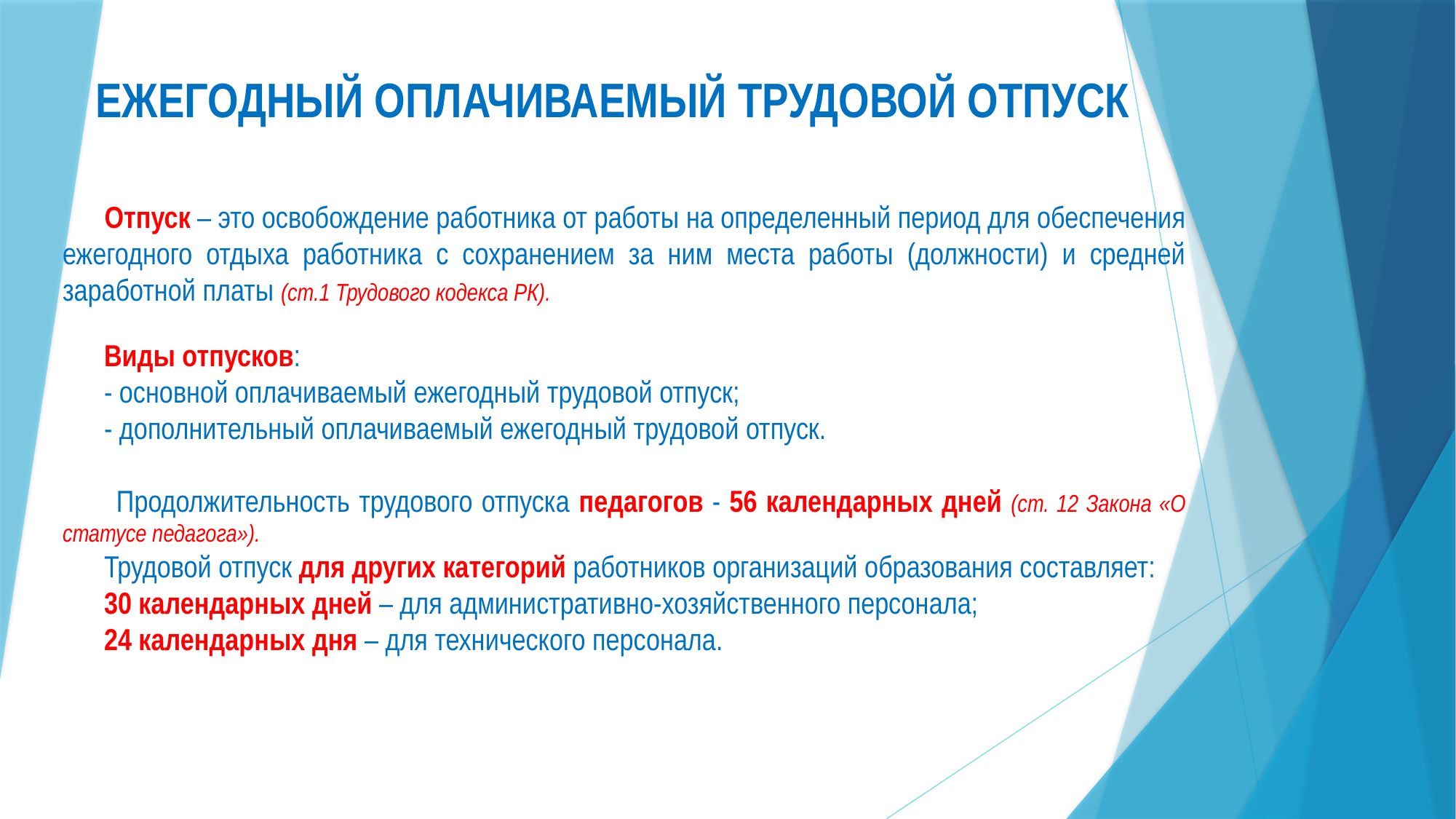

# ЕЖЕГОДНЫЙ ОПЛАЧИВАЕМЫЙ ТРУДОВОЙ ОТПУСК
      Отпуск – это освобождение работника от работы на определенный период для обеспечения ежегодного отдыха работника с сохранением за ним места работы (должности) и средней заработной платы (ст.1 Трудового кодекса РК).

      Виды отпусков:
      - основной оплачиваемый ежегодный трудовой отпуск;
      - дополнительный оплачиваемый ежегодный трудовой отпуск.

      Продолжительность трудового отпуска педагогов - 56 календарных дней (ст. 12 Закона «О статусе педагога»).
      Трудовой отпуск для других категорий работников организаций образования составляет:
      30 календарных дней – для административно-хозяйственного персонала;
      24 календарных дня – для технического персонала.